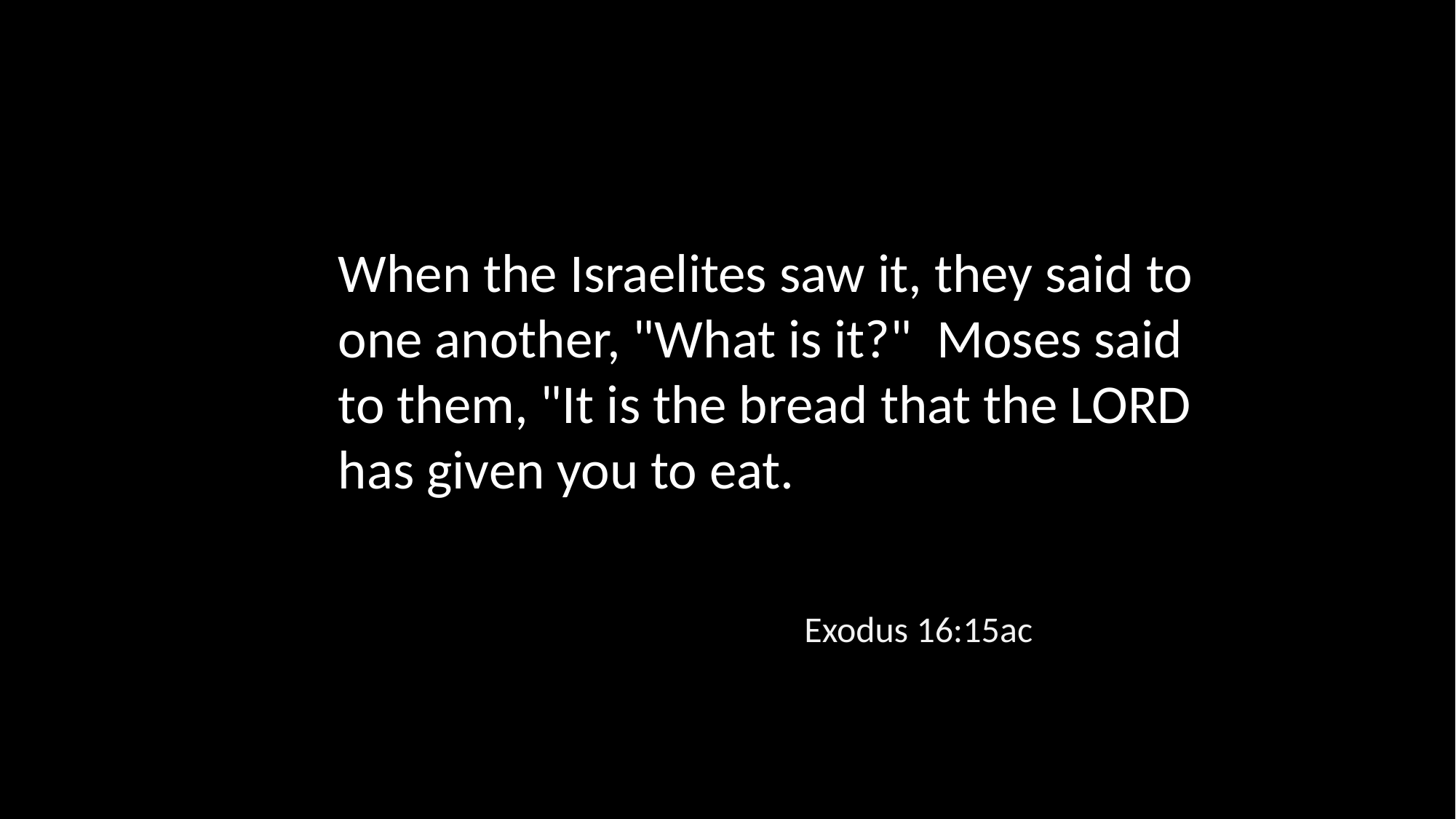

When the Israelites saw it, they said to one another, "What is it?"  Moses said to them, "It is the bread that the LORD has given you to eat.
Exodus 16:15ac